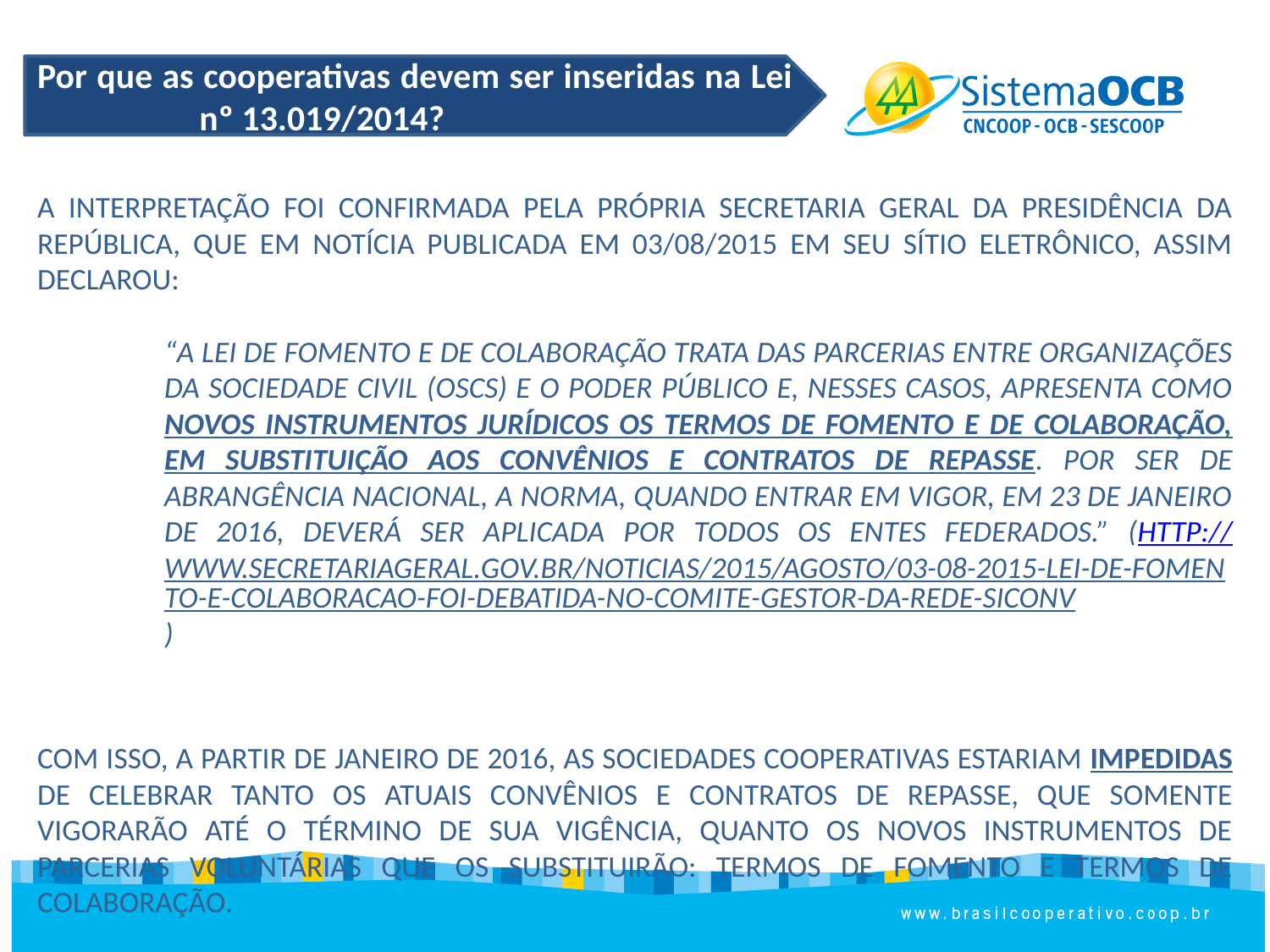

Por que as cooperativas devem ser inseridas na Lei nº 13.019/2014?

A interpretação foi confirmada pela própria Secretaria Geral da Presidência da República, que em notícia publicada em 03/08/2015 em seu sítio eletrônico, assim declarou:

“A Lei de Fomento e de Colaboração trata das parcerias entre organizações da sociedade civil (OSCs) e o poder público e, nesses casos, apresenta como novos instrumentos jurídicos os termos de fomento e de colaboração, em substituição aos convênios e contratos de repasse. Por ser de abrangência nacional, a norma, quando entrar em vigor, em 23 de janeiro de 2016, deverá ser aplicada por todos os entes federados.” (http://www.secretariageral.gov.br/noticias/2015/agosto/03-08-2015-lei-de-fomento-e-colaboracao-foi-debatida-no-comite-gestor-da-rede-siconv)

Com isso, a partir de janeiro de 2016, as sociedades cooperativas estariam impedidas de celebrar tanto os atuais convênios e contratos de repasse, que somente vigorarão até o término de sua vigência, quanto os novos instrumentos de parcerias voluntárias que os substituirão: Termos de Fomento e Termos de Colaboração.